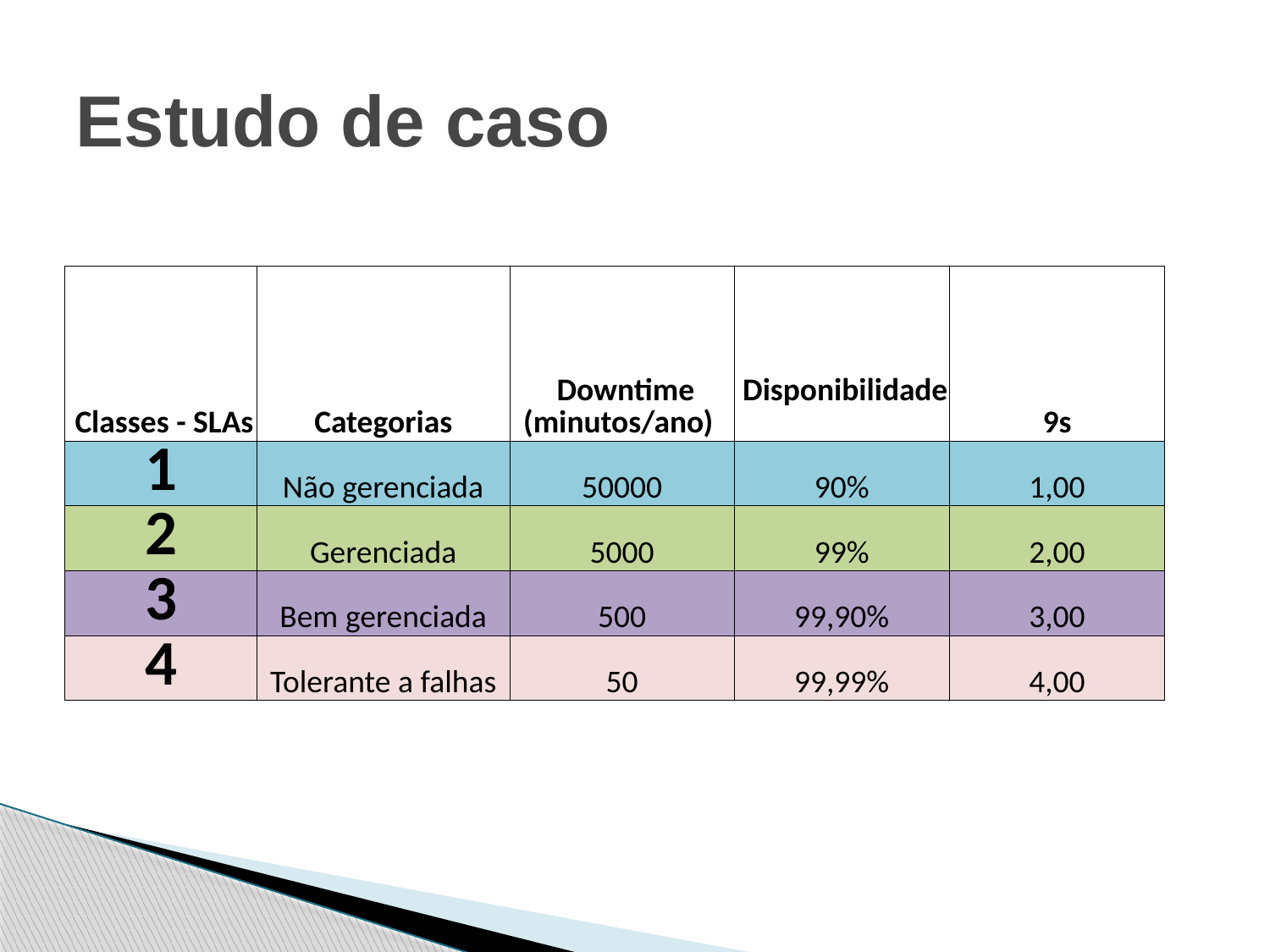

# Estudo de caso
| Classes - SLAs | Categorias | Downtime (minutos/ano) | Disponibilidade | 9s |
| --- | --- | --- | --- | --- |
| 1 | Não gerenciada | 50000 | 90% | 1,00 |
| 2 | Gerenciada | 5000 | 99% | 2,00 |
| 3 | Bem gerenciada | 500 | 99,90% | 3,00 |
| 4 | Tolerante a falhas | 50 | 99,99% | 4,00 |